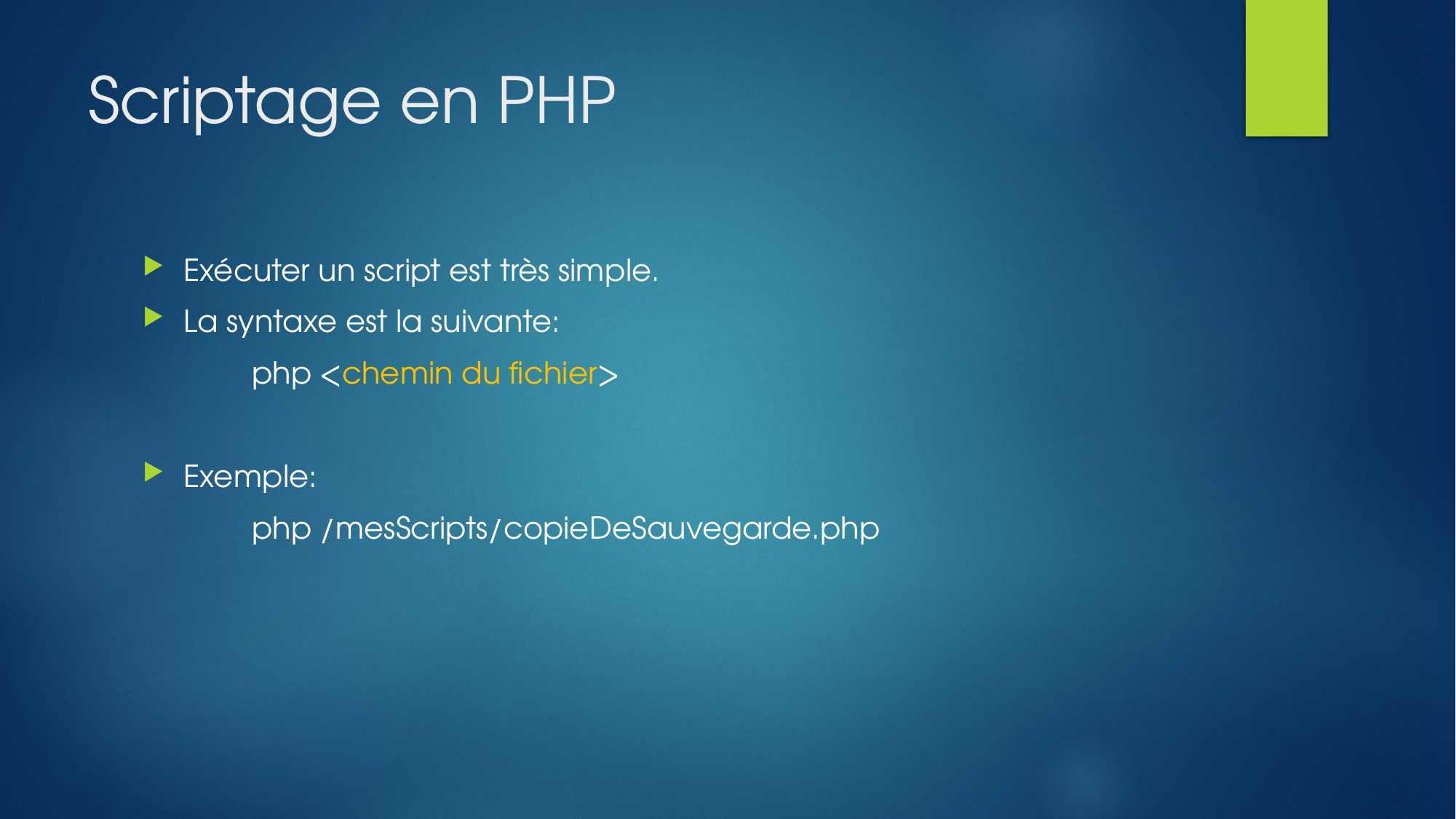

# Scriptage en PHP
Exécuter un script est très simple.
La syntaxe est la suivante:
	php <chemin du fichier>

Exemple:
	php /mesScripts/copieDeSauvegarde.php